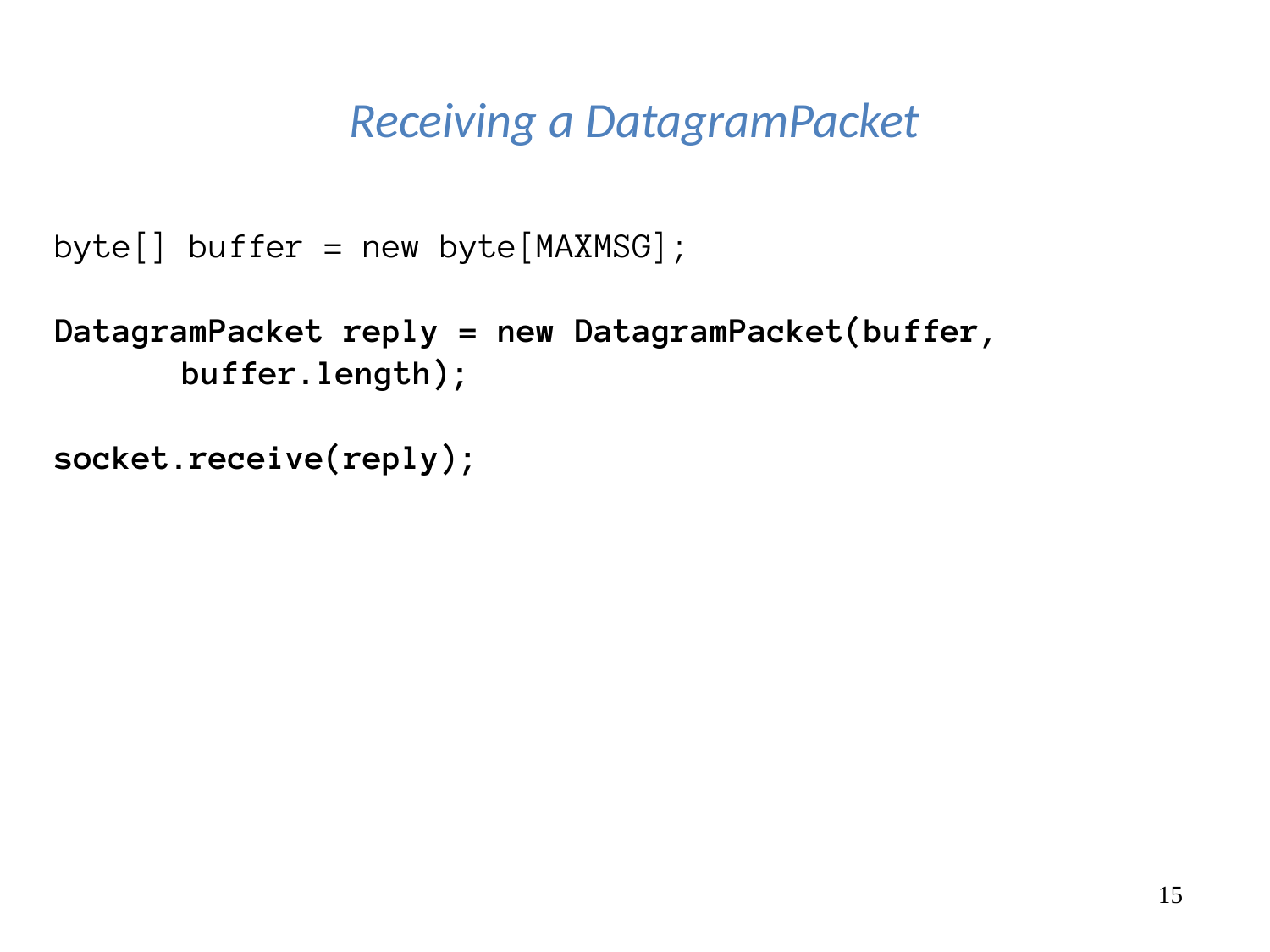

# Receiving a DatagramPacket
byte[] buffer = new byte[MAXMSG];

DatagramPacket reply = new DatagramPacket(buffer,
	buffer.length);

socket.receive(reply);
15